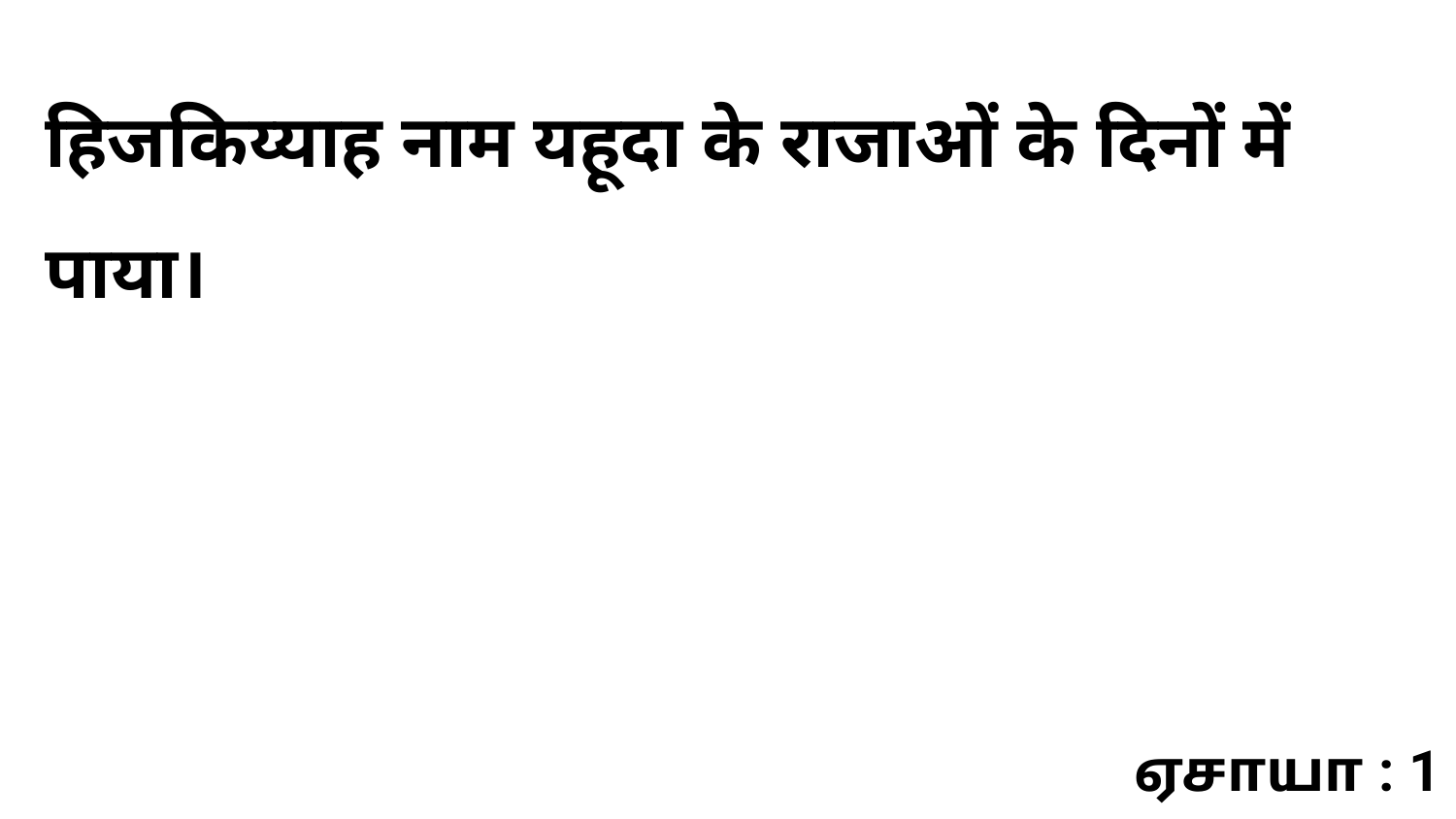

हिजकिय्याह नाम यहूदा के राजाओं के दिनों में पाया।
ஏசாயா : 1